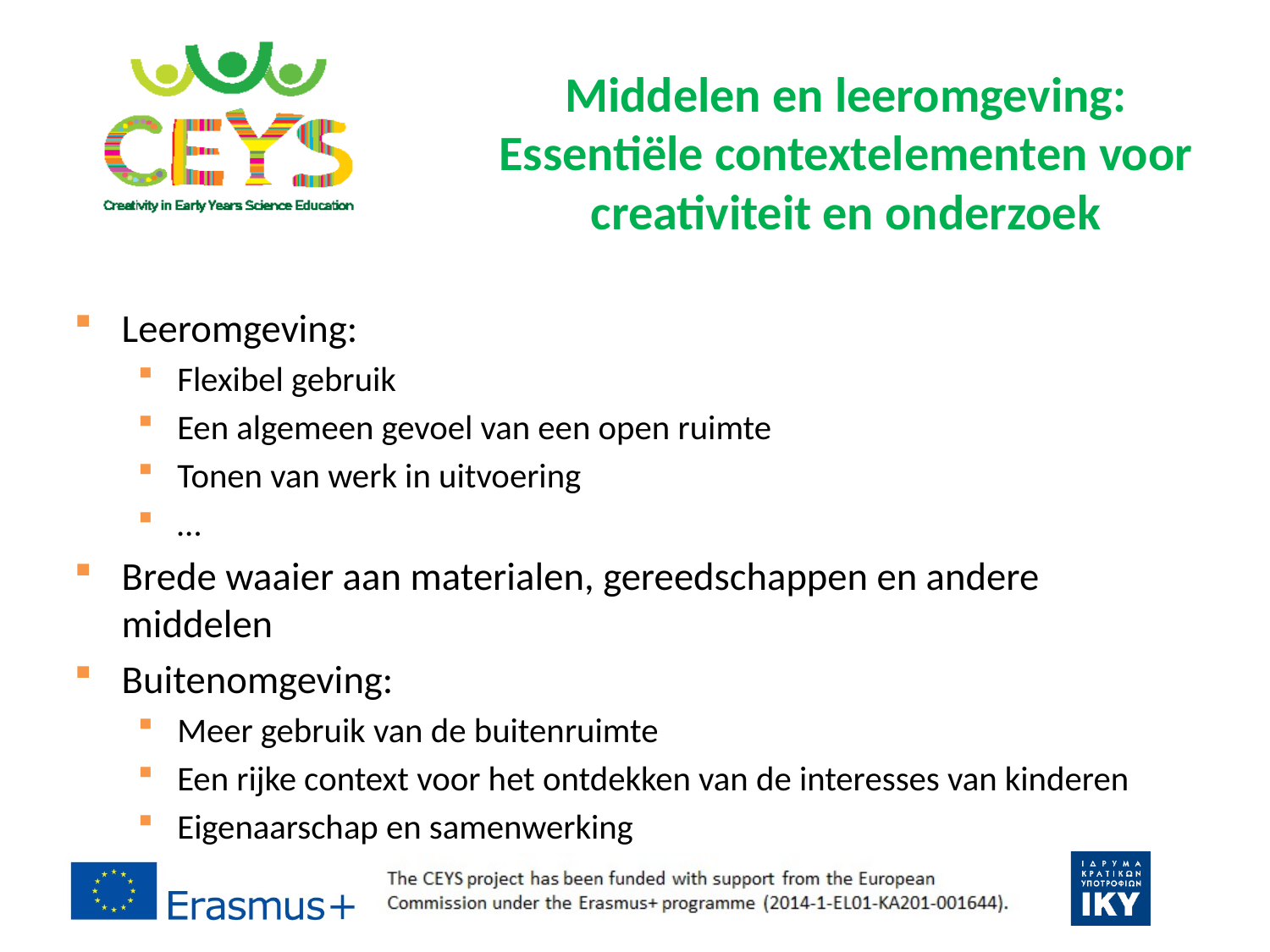

# Middelen en leeromgeving: Essentiële contextelementen voor creativiteit en onderzoek
Leeromgeving:
Flexibel gebruik
Een algemeen gevoel van een open ruimte
Tonen van werk in uitvoering
…
Brede waaier aan materialen, gereedschappen en andere middelen
Buitenomgeving:
Meer gebruik van de buitenruimte
Een rijke context voor het ontdekken van de interesses van kinderen
Eigenaarschap en samenwerking